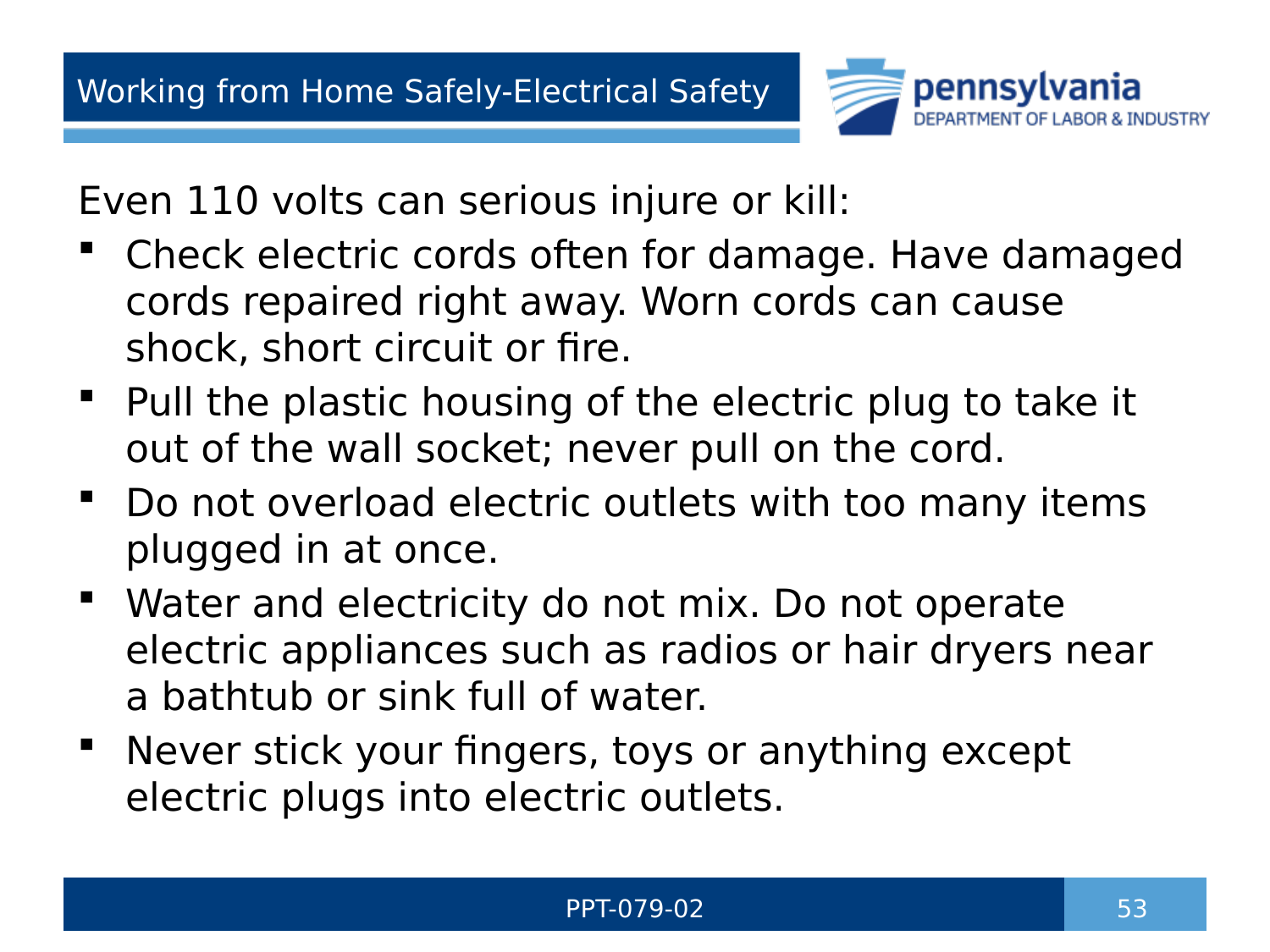

# Working from Home Safely-Electrical Safety
Even 110 volts can serious injure or kill:
Check electric cords often for damage. Have damaged cords repaired right away. Worn cords can cause shock, short circuit or fire.
Pull the plastic housing of the electric plug to take it out of the wall socket; never pull on the cord.
Do not overload electric outlets with too many items plugged in at once.
Water and electricity do not mix. Do not operate electric appliances such as radios or hair dryers near   a bathtub or sink full of water.
Never stick your fingers, toys or anything except electric plugs into electric outlets.

PPT-079-02
53